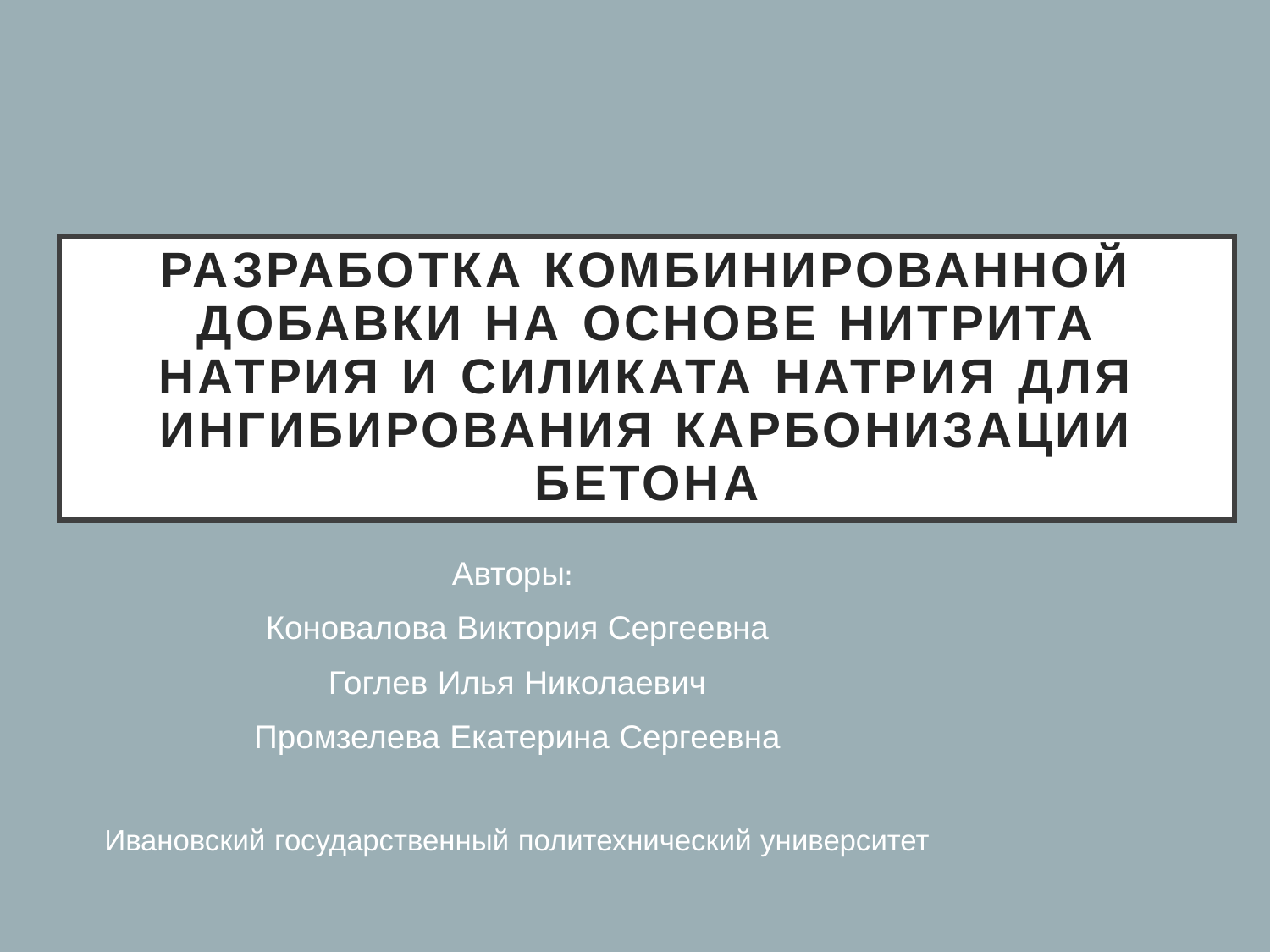

# РАЗРАБОТКА КОМБИНИРОВАННОЙ ДОБАВКИ НА ОСНОВЕ НИТРИТА НАТРИЯ И СИЛИКАТА НАТРИЯ ДЛЯ ИНГИБИРОВАНИЯ КАРБОНИЗАЦИИ БЕТОНА
Авторы:
Коновалова Виктория Сергеевна
Гоглев Илья Николаевич
Промзелева Екатерина Сергеевна

Ивановский государственный политехнический университет